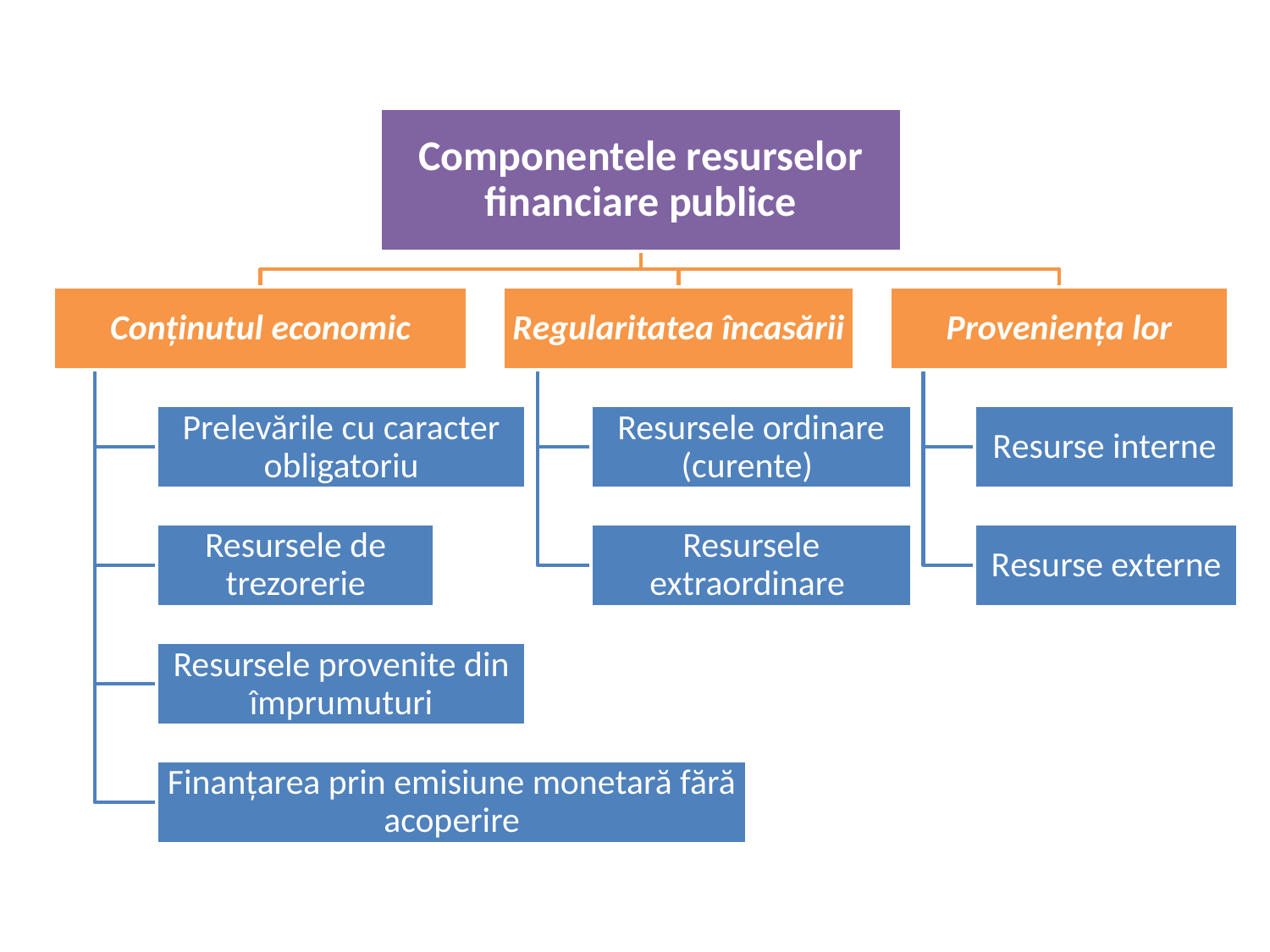

Componentele resurselor financiare publice
Conţinutul economic
Prelevările cu caracter obligatoriu
Resursele de trezorerie
Resursele provenite din împrumuturi
Finanţarea prin emisiune monetară fără acoperire
Regularitatea încasării
Resursele ordinare (curente)
Resursele extraordinare
Provenienţa lor
Resurse interne
Resurse externe